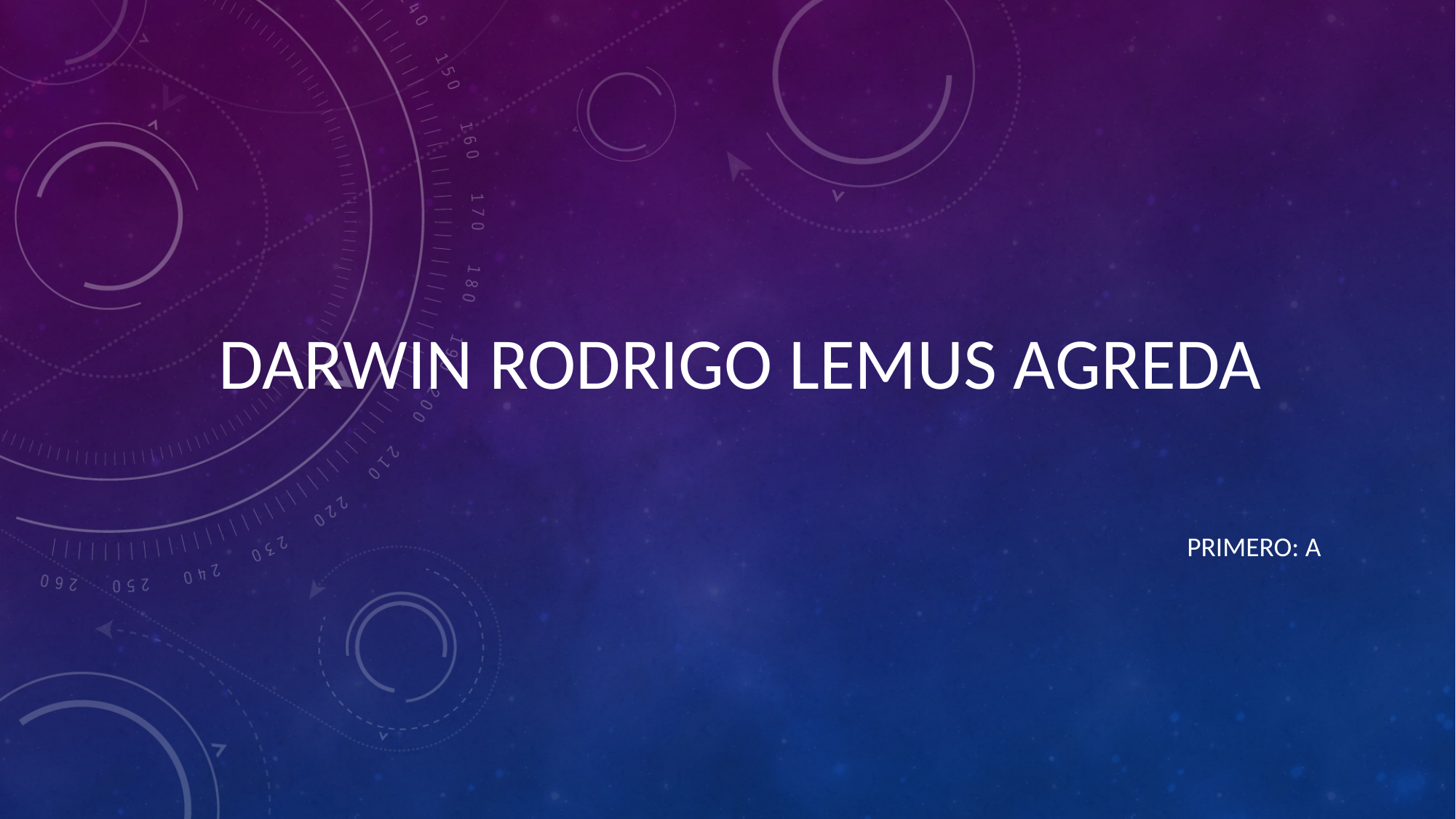

# DARWIN RODRIGO LEMUS AGREDA
PRIMERO: A